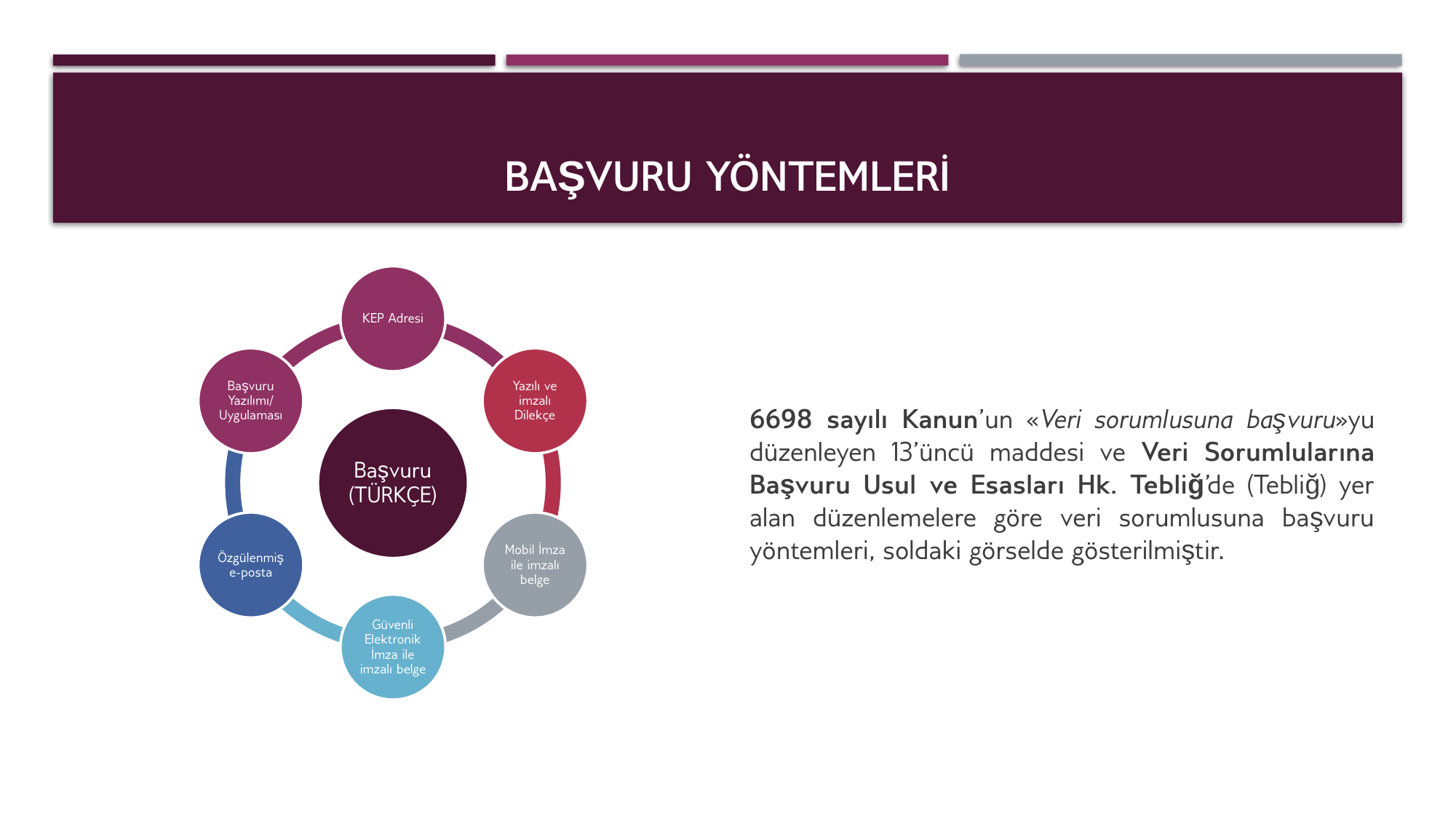

# Başvuru Yöntemleri
Başvuru (TÜRKÇE)
KEP Adresi
Yazılı ve imzalı Dilekçe
Mobil İmza ile imzalı belge
Güvenli Elektronik İmza ile imzalı belge
Özgülenmiş e-posta
Başvuru Yazılımı/ Uygulaması
6698 sayılı Kanun’un «Veri sorumlusuna başvuru»yu düzenleyen 13’üncü maddesi ve Veri Sorumlularına Başvuru Usul ve Esasları Hk. Tebliğ’de (Tebliğ) yer alan düzenlemelere göre veri sorumlusuna başvuru yöntemleri, soldaki görselde gösterilmiştir.